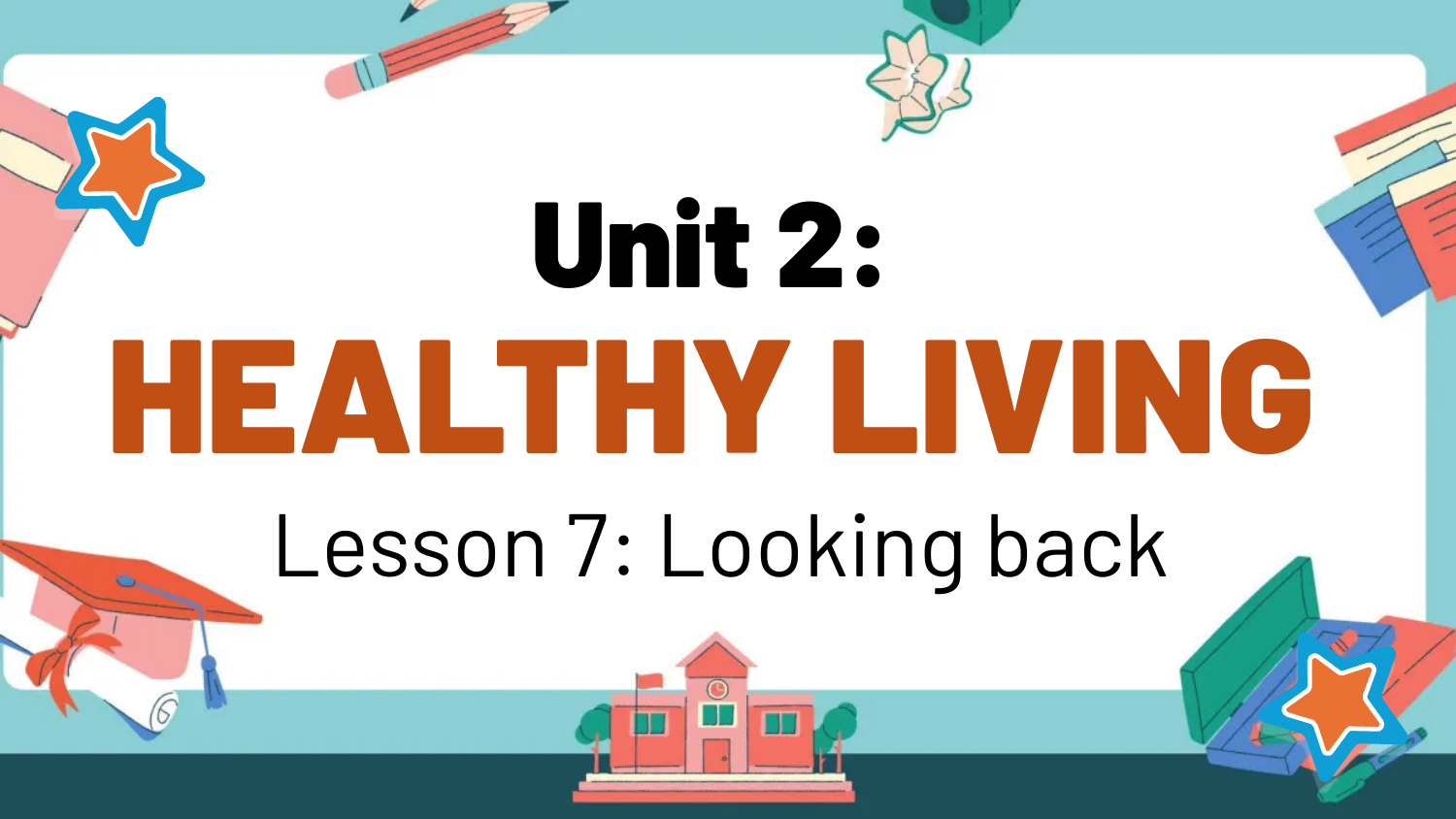

# Unit 2: HEALTHY LIVING
Lesson 7: Looking back